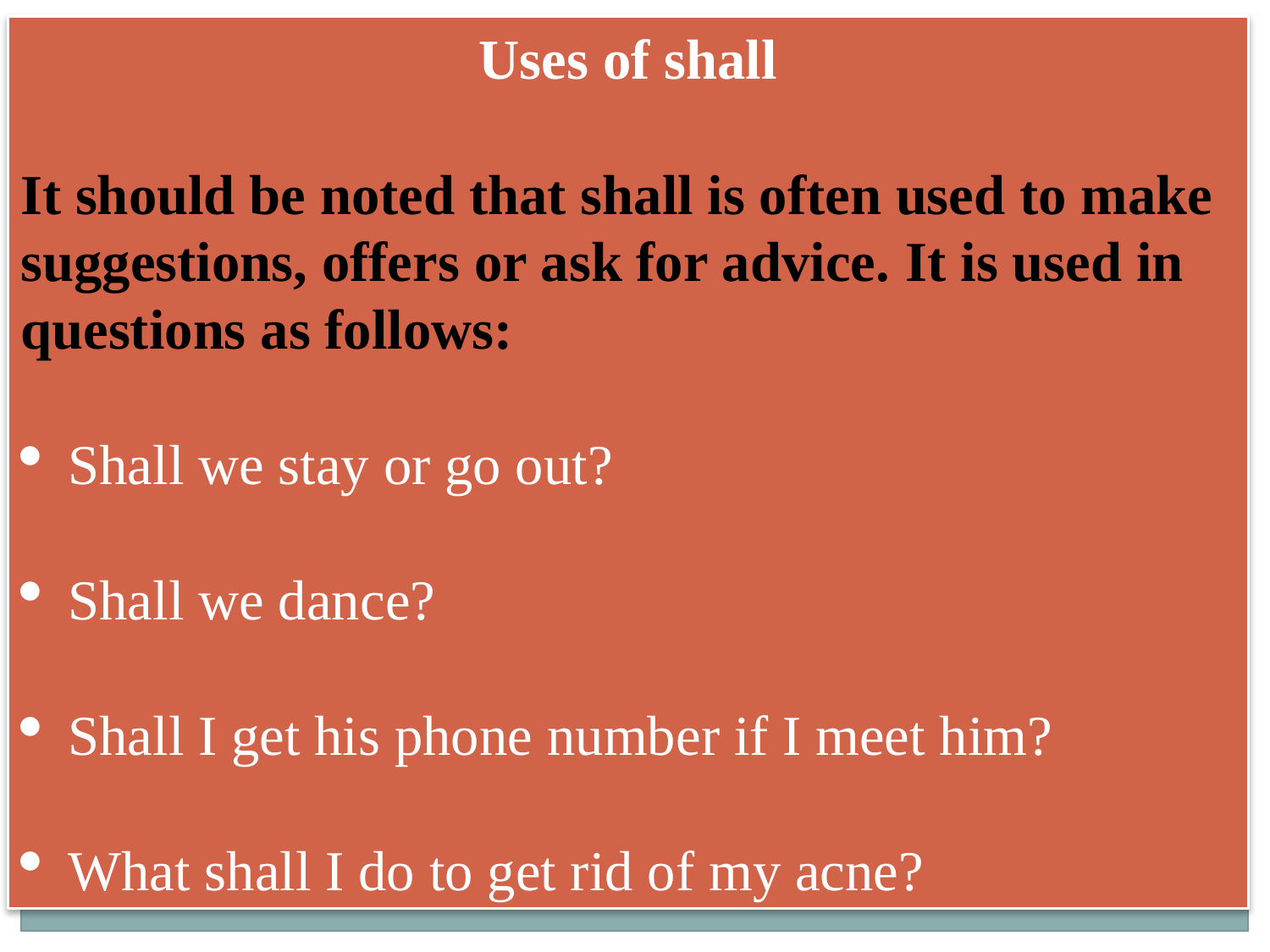

Uses of shall

It should be noted that shall is often used to make suggestions, offers or ask for advice. It is used in questions as follows:

Shall we stay or go out?

Shall we dance?

Shall I get his phone number if I meet him?

What shall I do to get rid of my acne?